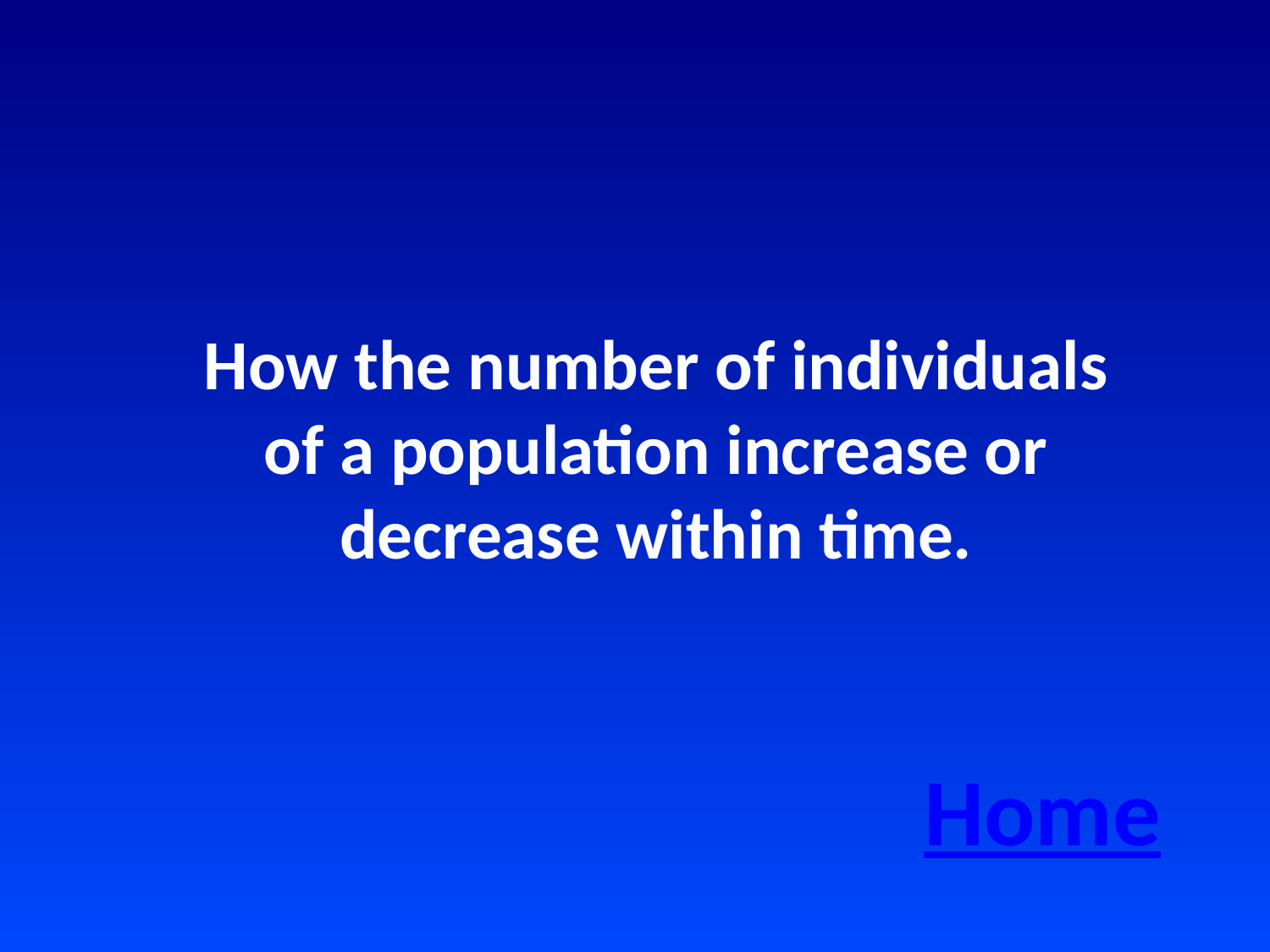

How the number of individuals of a population increase or decrease within time.
Home